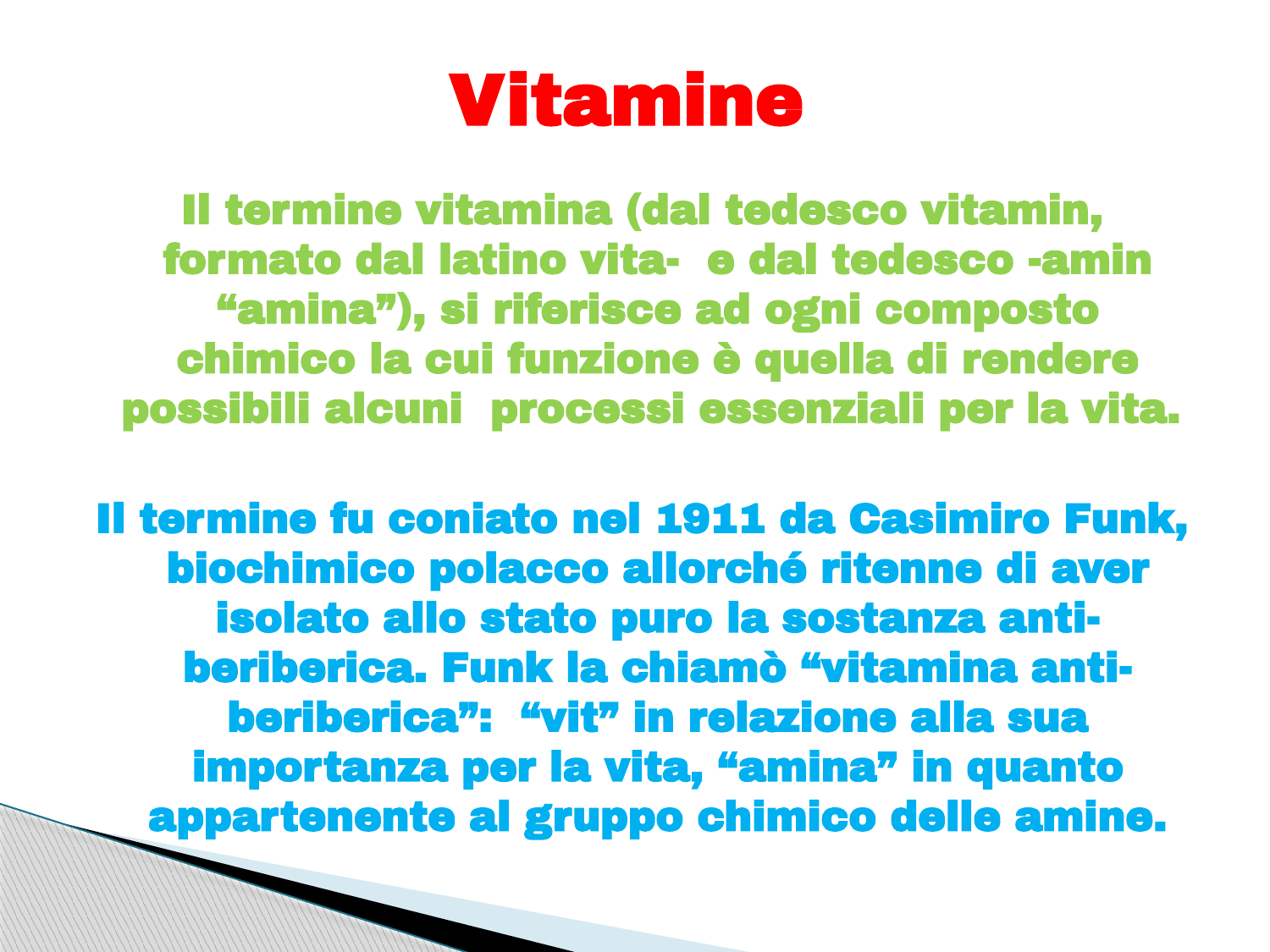

# Vitamine
Il termine vitamina (dal tedesco vitamin, formato dal latino vita-  e dal tedesco -amin “amina”), si riferisce ad ogni composto chimico la cui funzione è quella di rendere possibili alcuni  processi essenziali per la vita.

Il termine fu coniato nel 1911 da Casimiro Funk, biochimico polacco allorché ritenne di aver isolato allo stato puro la sostanza anti-beriberica. Funk la chiamò “vitamina anti-beriberica”:  “vit” in relazione alla sua importanza per la vita, “amina” in quanto appartenente al gruppo chimico delle amine.